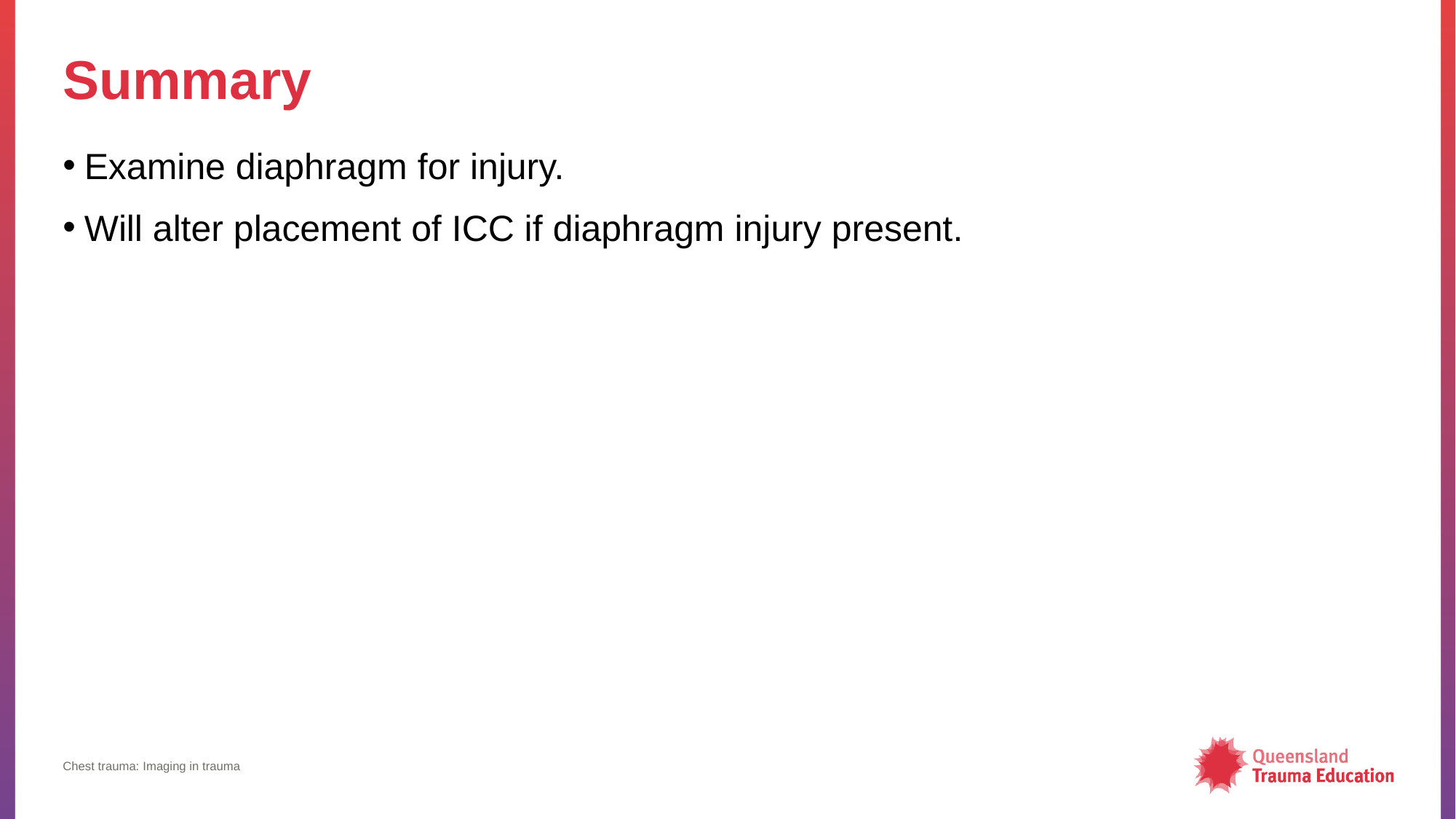

# Summary
Examine diaphragm for injury.
Will alter placement of ICC if diaphragm injury present.

Chest trauma: Imaging in trauma